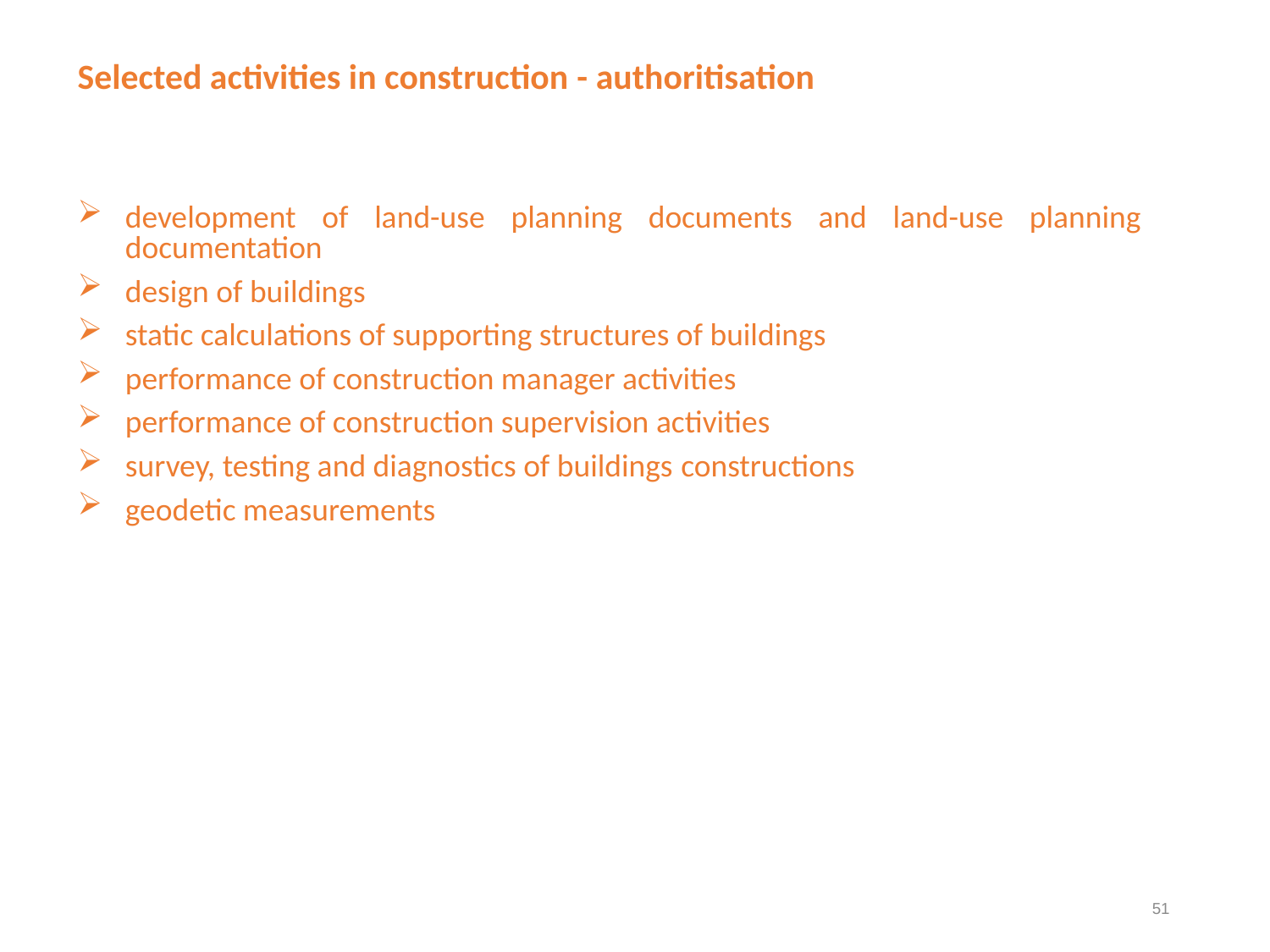

Selected activities in construction - authoritisation

development of land-use planning documents and land-use planning documentation
design of buildings
static calculations of supporting structures of buildings
performance of construction manager activities
performance of construction supervision activities
survey, testing and diagnostics of buildings constructions
geodetic measurements
51